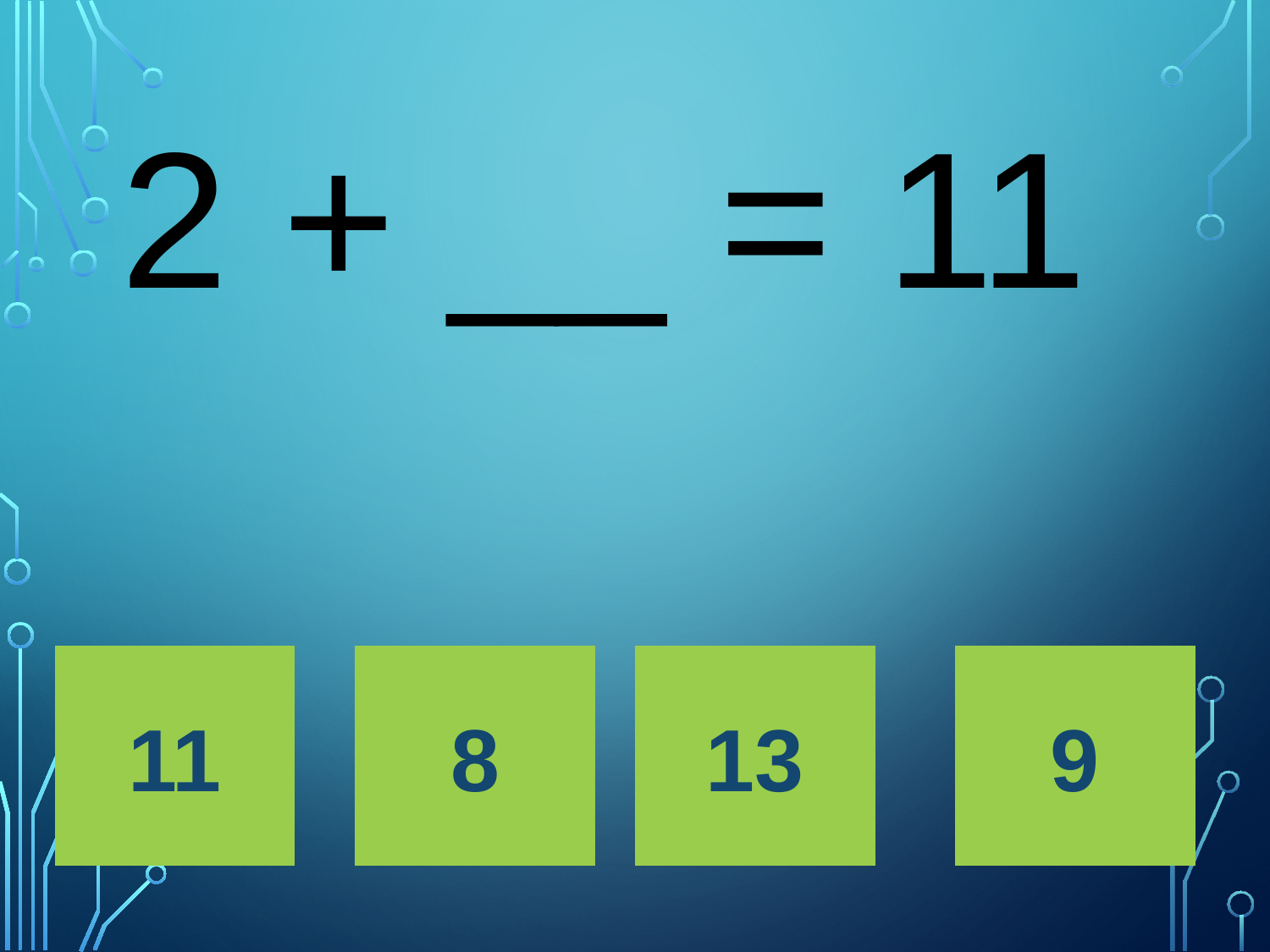

# 2 + __ = 11
11
8
13
9